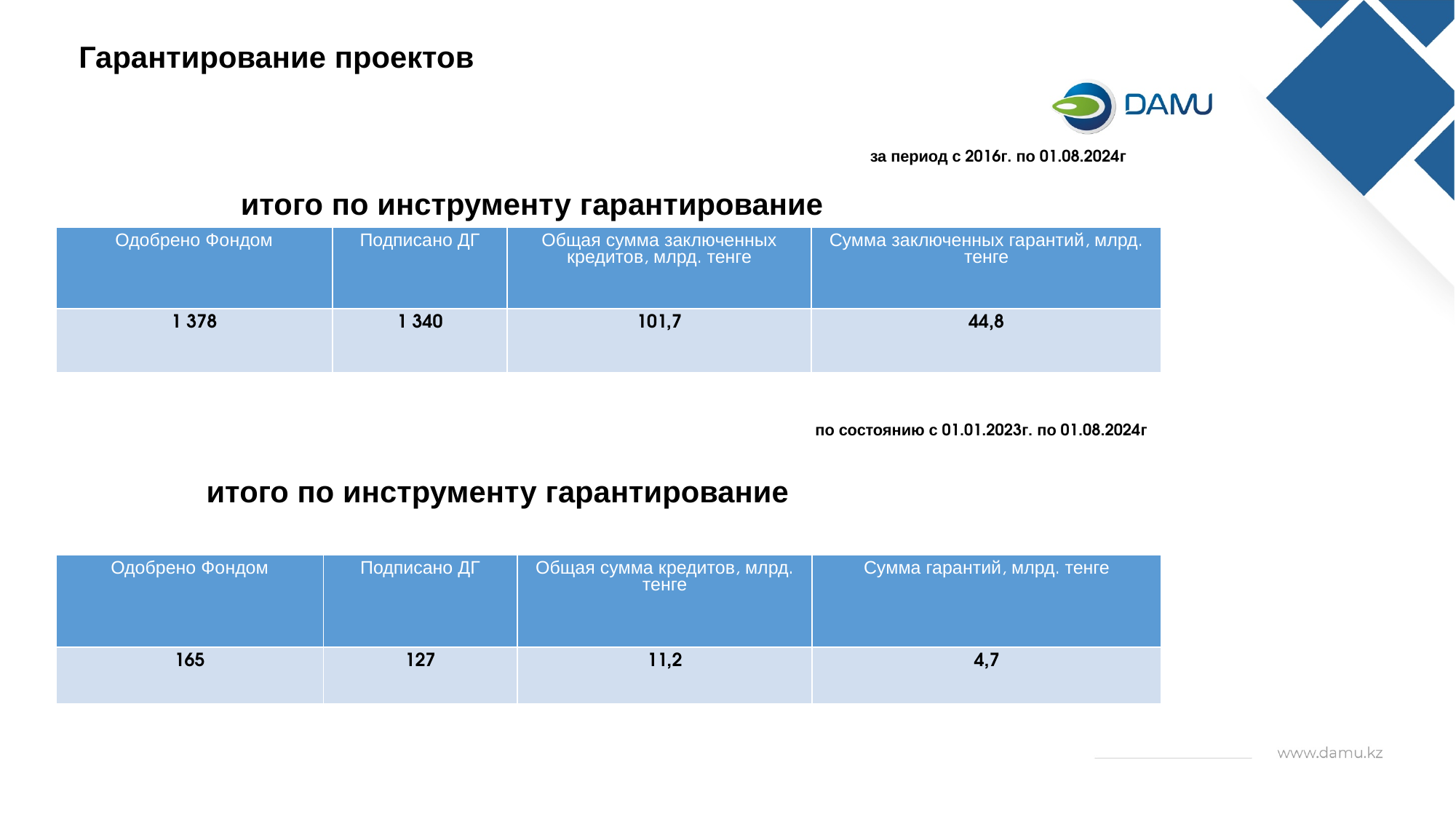

Гарантирование проектов
за период с 2016г. по 01.08.2024г
итого по инструменту гарантирование
| Одобрено Фондом | Подписано ДГ | Общая сумма заключенных кредитов, млрд. тенге | Сумма заключенных гарантий, млрд. тенге |
| --- | --- | --- | --- |
| 1 378 | 1 340 | 101,7 | 44,8 |
по состоянию с 01.01.2023г. по 01.08.2024г
        итого по инструменту гарантирование
| Одобрено Фондом | Подписано ДГ | Общая сумма кредитов, млрд. тенге | Сумма гарантий, млрд. тенге |
| --- | --- | --- | --- |
| 165 | 127 | 11,2 | 4,7 |